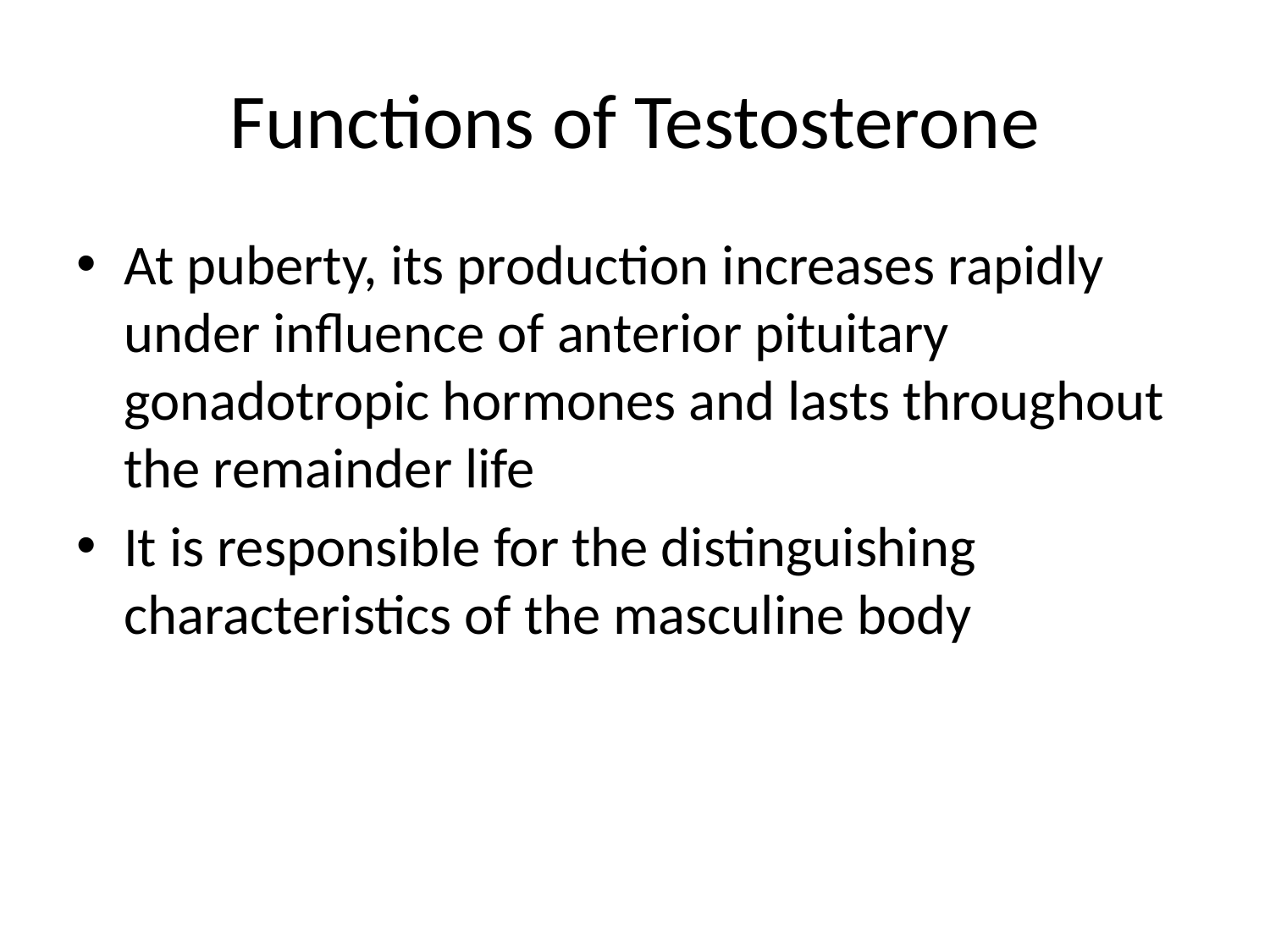

# Functions of Testosterone
At puberty, its production increases rapidly under influence of anterior pituitary gonadotropic hormones and lasts throughout the remainder life
It is responsible for the distinguishing characteristics of the masculine body